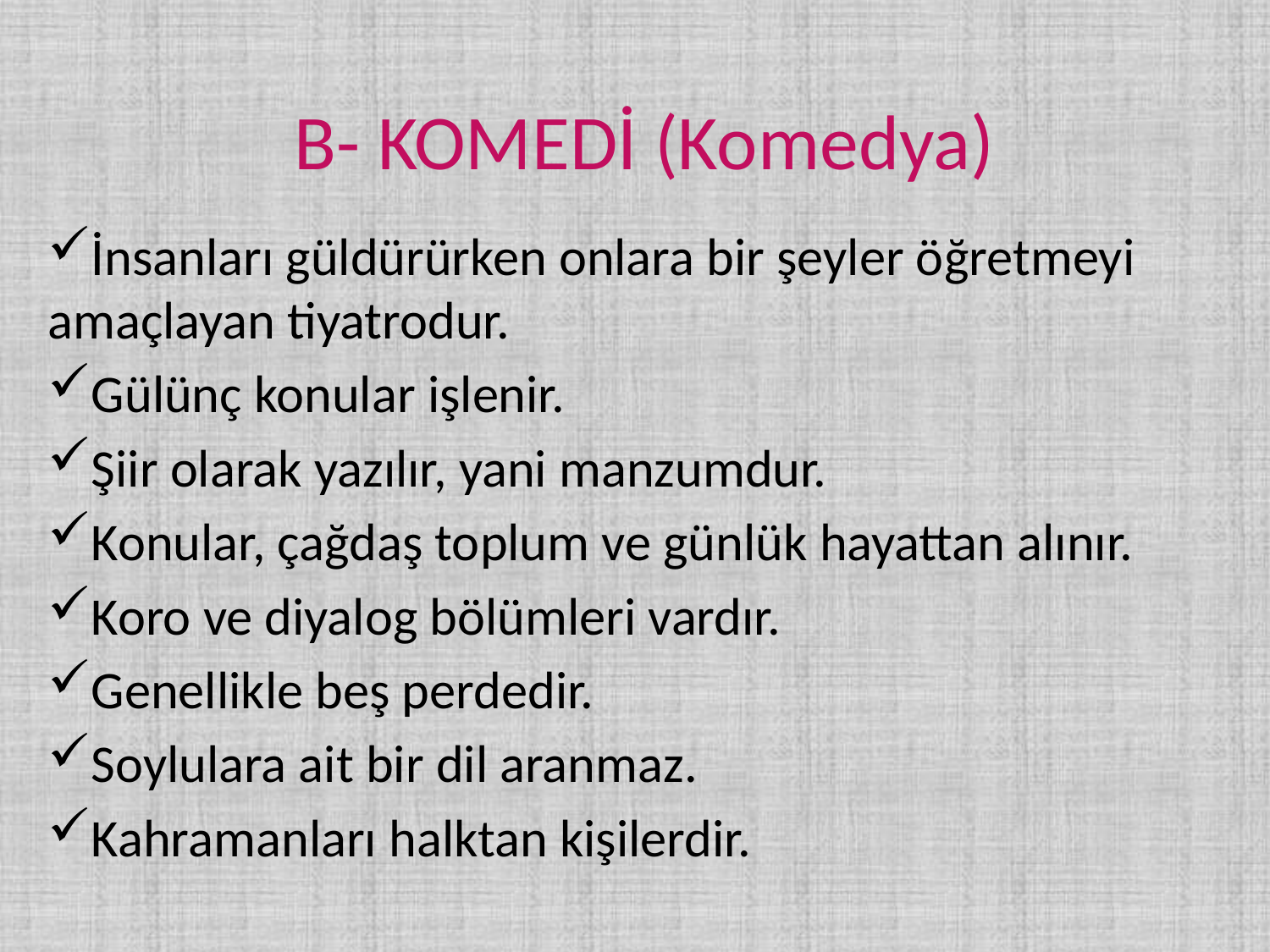

# B- KOMEDİ (Komedya)
İnsanları güldürürken onlara bir şeyler öğretmeyi amaçlayan tiyatrodur.
Gülünç konular işlenir.
Şiir olarak yazılır, yani manzumdur.
Konular, çağdaş toplum ve günlük hayattan alınır.
Koro ve diyalog bölümleri vardır.
Genellikle beş perdedir.
Soylulara ait bir dil aranmaz.
Kahramanları halktan kişilerdir.